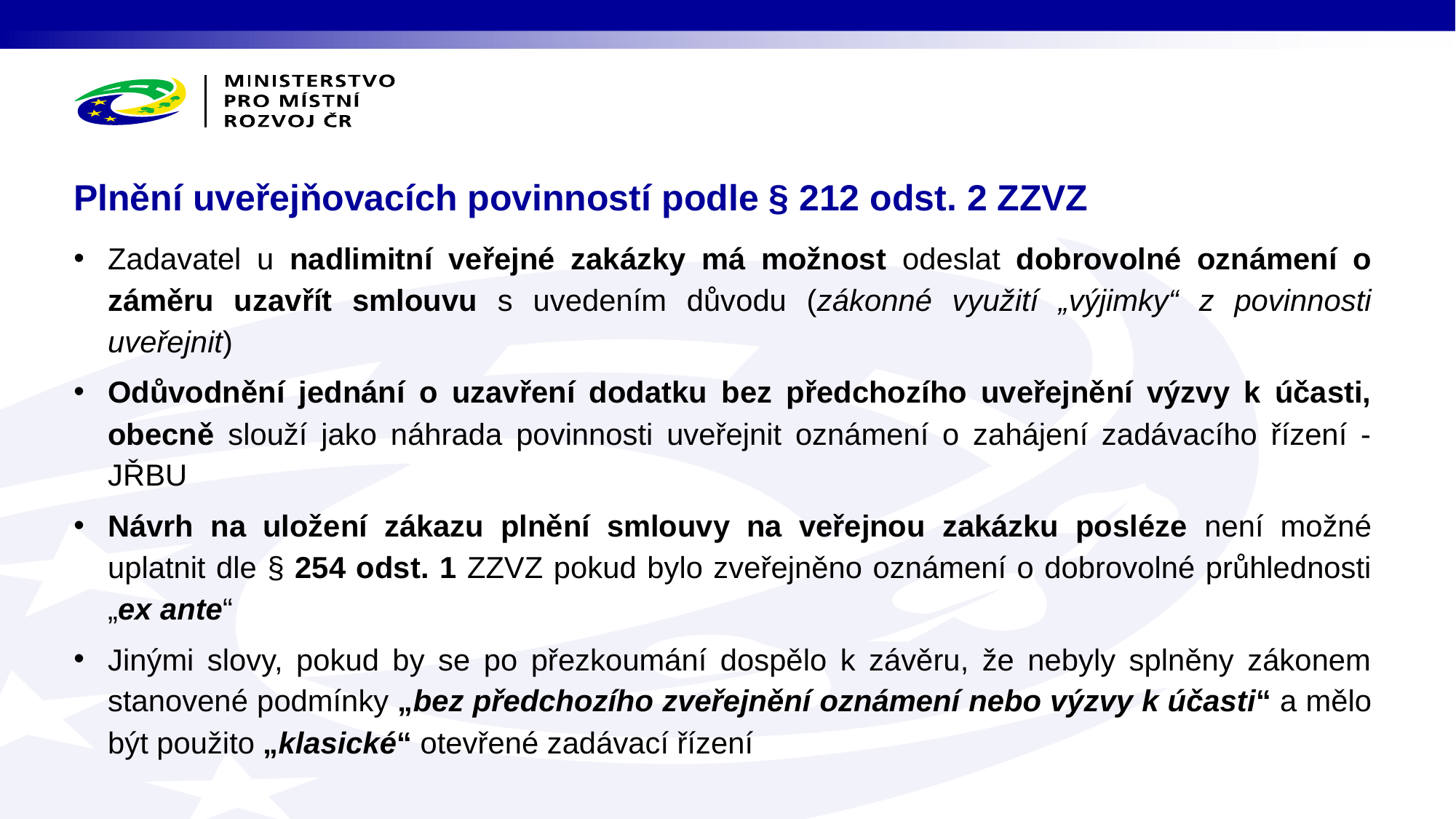

# Plnění uveřejňovacích povinností podle § 212 odst. 2 ZZVZ
Zadavatel u nadlimitní veřejné zakázky má možnost odeslat dobrovolné oznámení o záměru uzavřít smlouvu s uvedením důvodu (zákonné využití „výjimky“ z povinnosti uveřejnit)
Odůvodnění jednání o uzavření dodatku bez předchozího uveřejnění výzvy k účasti, obecně slouží jako náhrada povinnosti uveřejnit oznámení o zahájení zadávacího řízení - JŘBU
Návrh na uložení zákazu plnění smlouvy na veřejnou zakázku posléze není možné uplatnit dle § 254 odst. 1 ZZVZ pokud bylo zveřejněno oznámení o dobrovolné průhlednosti „ex ante“
Jinými slovy, pokud by se po přezkoumání dospělo k závěru, že nebyly splněny zákonem stanovené podmínky „bez předchozího zveřejnění oznámení nebo výzvy k účasti“ a mělo být použito „klasické“ otevřené zadávací řízení